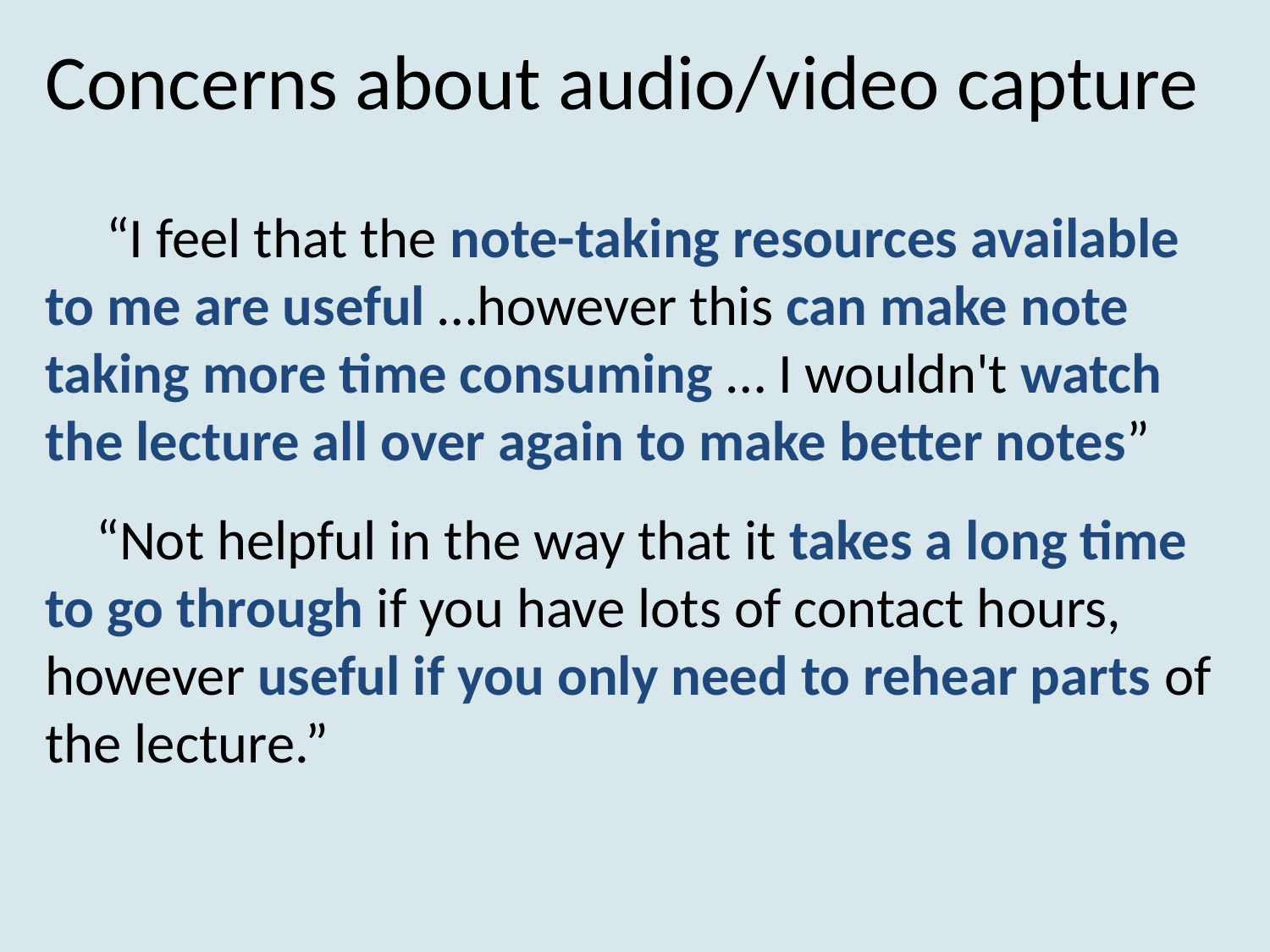

# Concerns about audio/video capture
“I feel that the note-taking resources available to me are useful …however this can make note taking more time consuming … I wouldn't watch the lecture all over again to make better notes”
“Not helpful in the way that it takes a long time to go through if you have lots of contact hours, however useful if you only need to rehear parts of the lecture.”